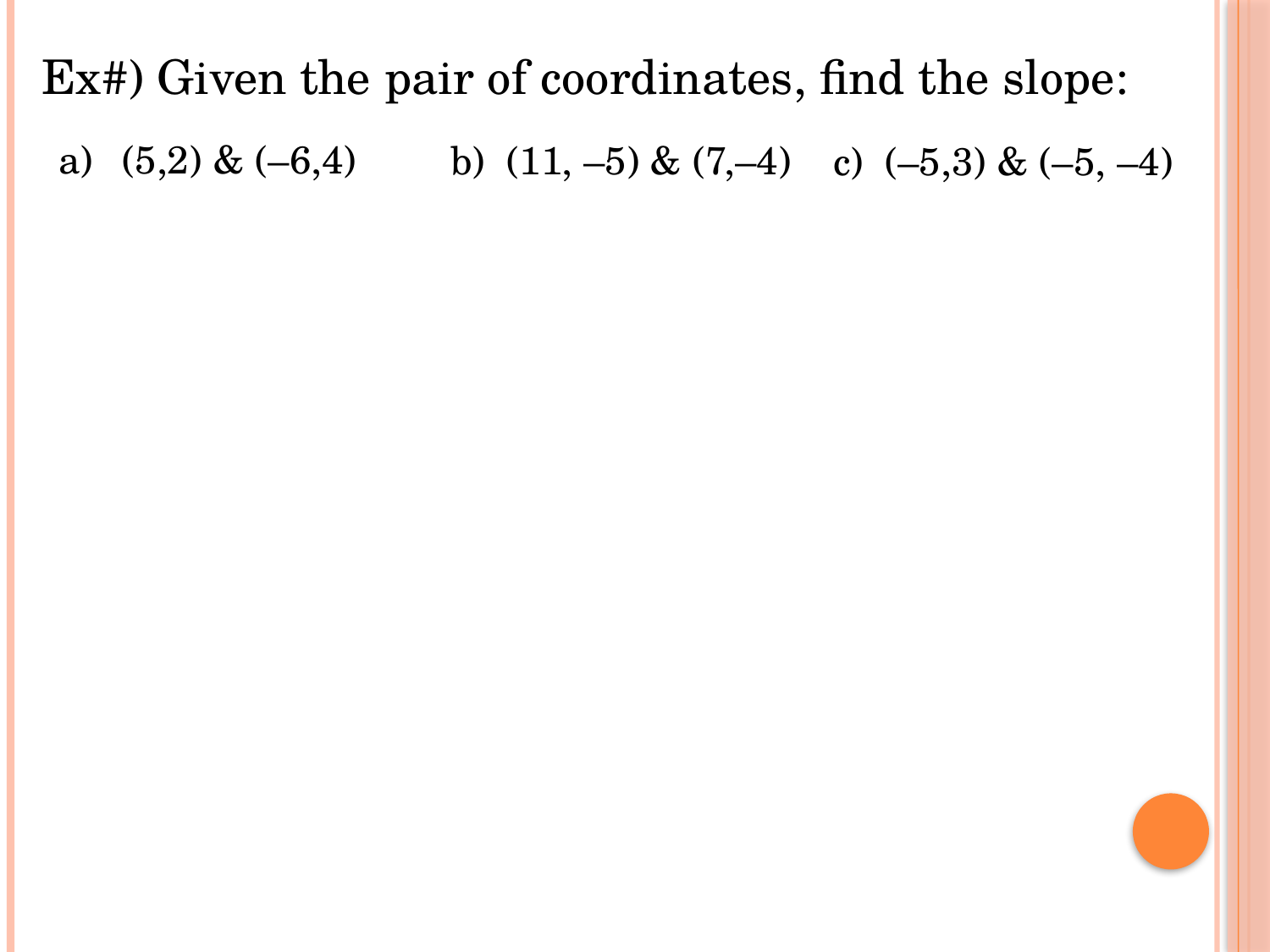

Ex#) Given the pair of coordinates, find the slope:
(5,2) & (–6,4)

b)  (11, –5) & (7,–4)

c)  (–5,3) & (–5, –4)